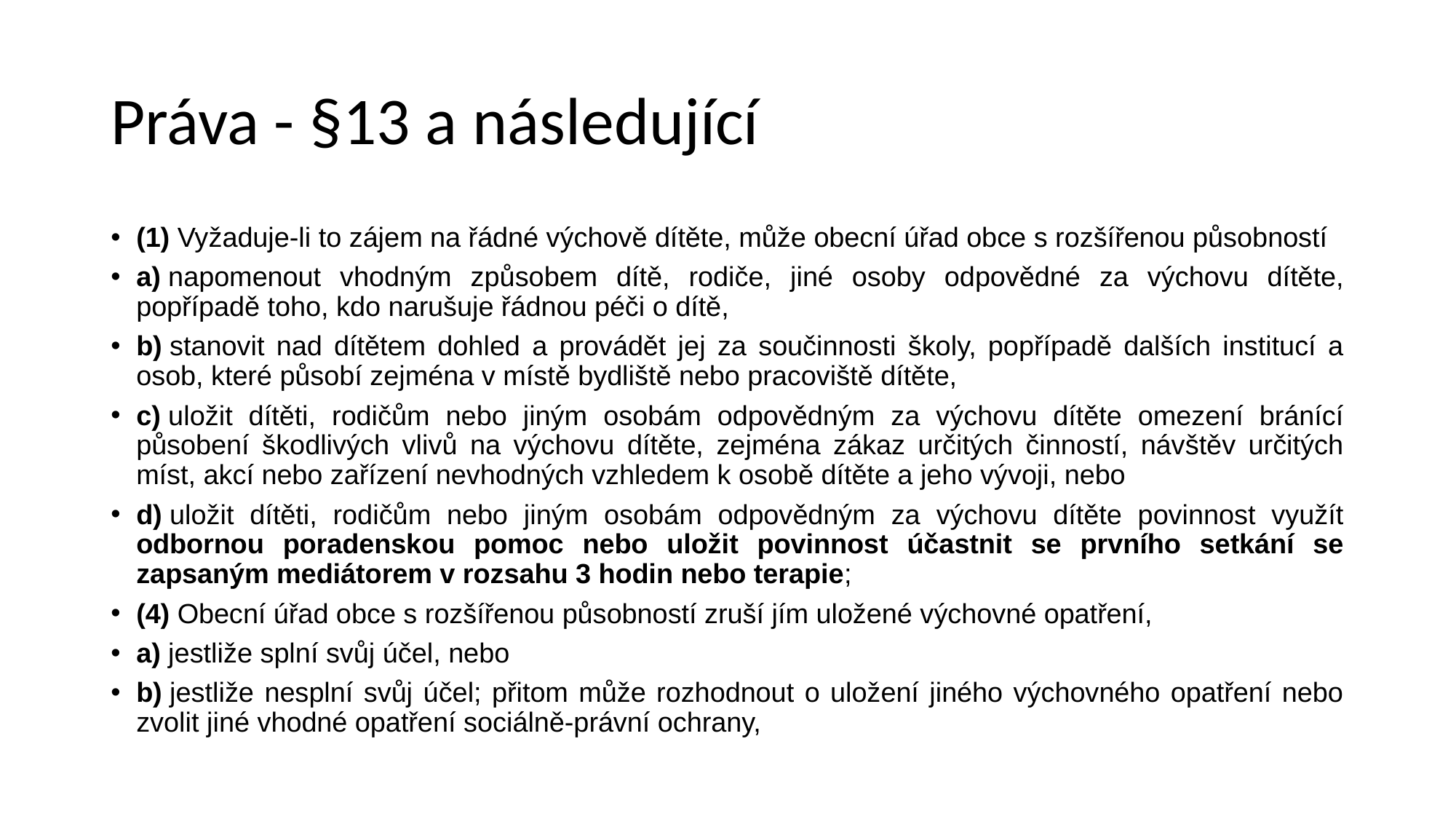

# Práva - §13 a následující
(1) Vyžaduje-li to zájem na řádné výchově dítěte, může obecní úřad obce s rozšířenou působností
a) napomenout vhodným způsobem dítě, rodiče, jiné osoby odpovědné za výchovu dítěte, popřípadě toho, kdo narušuje řádnou péči o dítě,
b) stanovit nad dítětem dohled a provádět jej za součinnosti školy, popřípadě dalších institucí a osob, které působí zejména v místě bydliště nebo pracoviště dítěte,
c) uložit dítěti, rodičům nebo jiným osobám odpovědným za výchovu dítěte omezení bránící působení škodlivých vlivů na výchovu dítěte, zejména zákaz určitých činností, návštěv určitých míst, akcí nebo zařízení nevhodných vzhledem k osobě dítěte a jeho vývoji, nebo
d) uložit dítěti, rodičům nebo jiným osobám odpovědným za výchovu dítěte povinnost využít odbornou poradenskou pomoc nebo uložit povinnost účastnit se prvního setkání se zapsaným mediátorem v rozsahu 3 hodin nebo terapie;
(4) Obecní úřad obce s rozšířenou působností zruší jím uložené výchovné opatření,
a) jestliže splní svůj účel, nebo
b) jestliže nesplní svůj účel; přitom může rozhodnout o uložení jiného výchovného opatření nebo zvolit jiné vhodné opatření sociálně-právní ochrany,